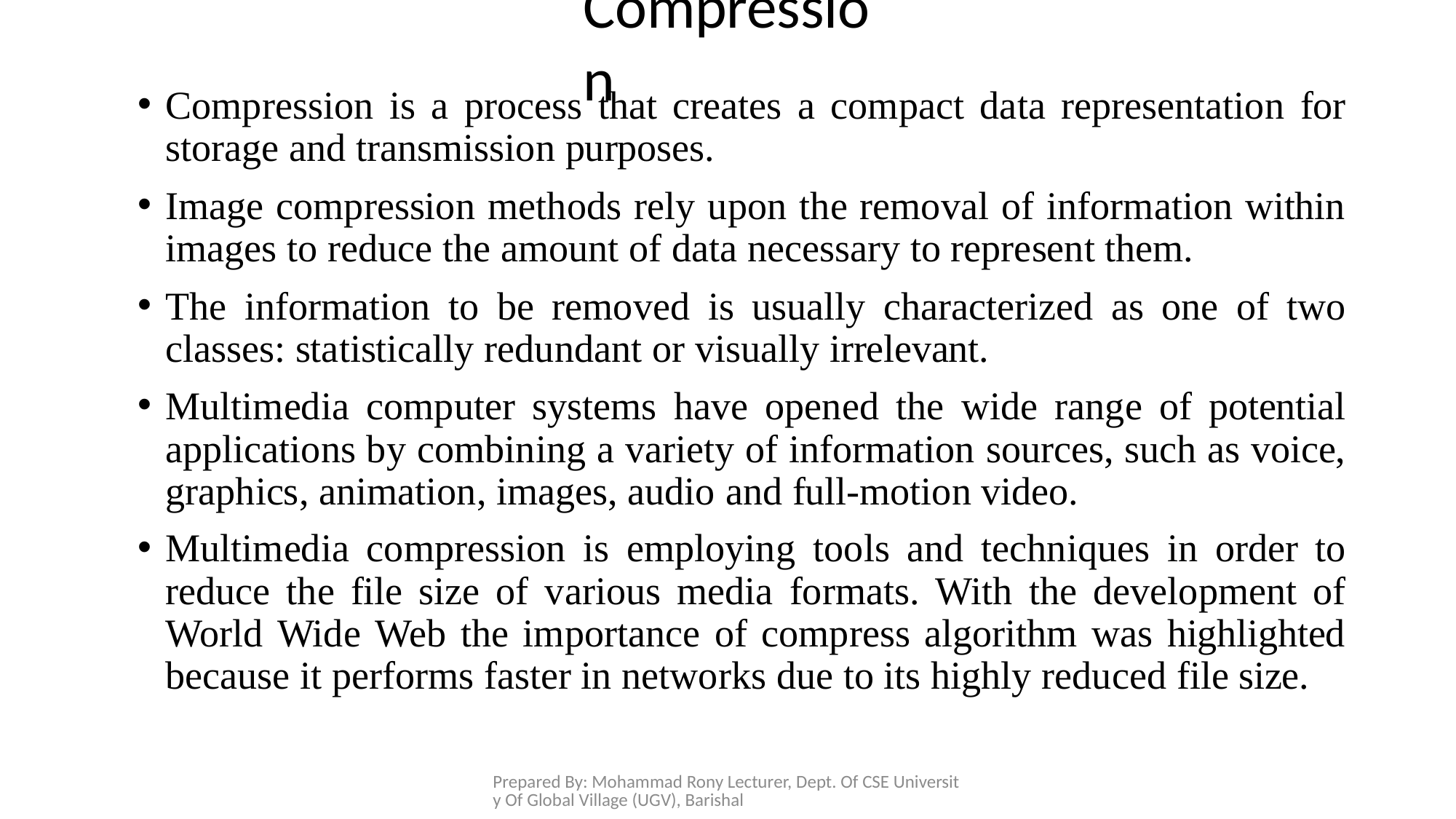

# Compression
Compression is a process that creates a compact data representation for storage and transmission purposes.
Image compression methods rely upon the removal of information within images to reduce the amount of data necessary to represent them.
The information to be removed is usually characterized as one of two classes: statistically redundant or visually irrelevant.
Multimedia computer systems have opened the wide range of potential applications by combining a variety of information sources, such as voice, graphics, animation, images, audio and full-motion video.
Multimedia compression is employing tools and techniques in order to reduce the file size of various media formats. With the development of World Wide Web the importance of compress algorithm was highlighted because it performs faster in networks due to its highly reduced file size.
Prepared By: Mohammad Rony Lecturer, Dept. Of CSE University Of Global Village (UGV), Barishal